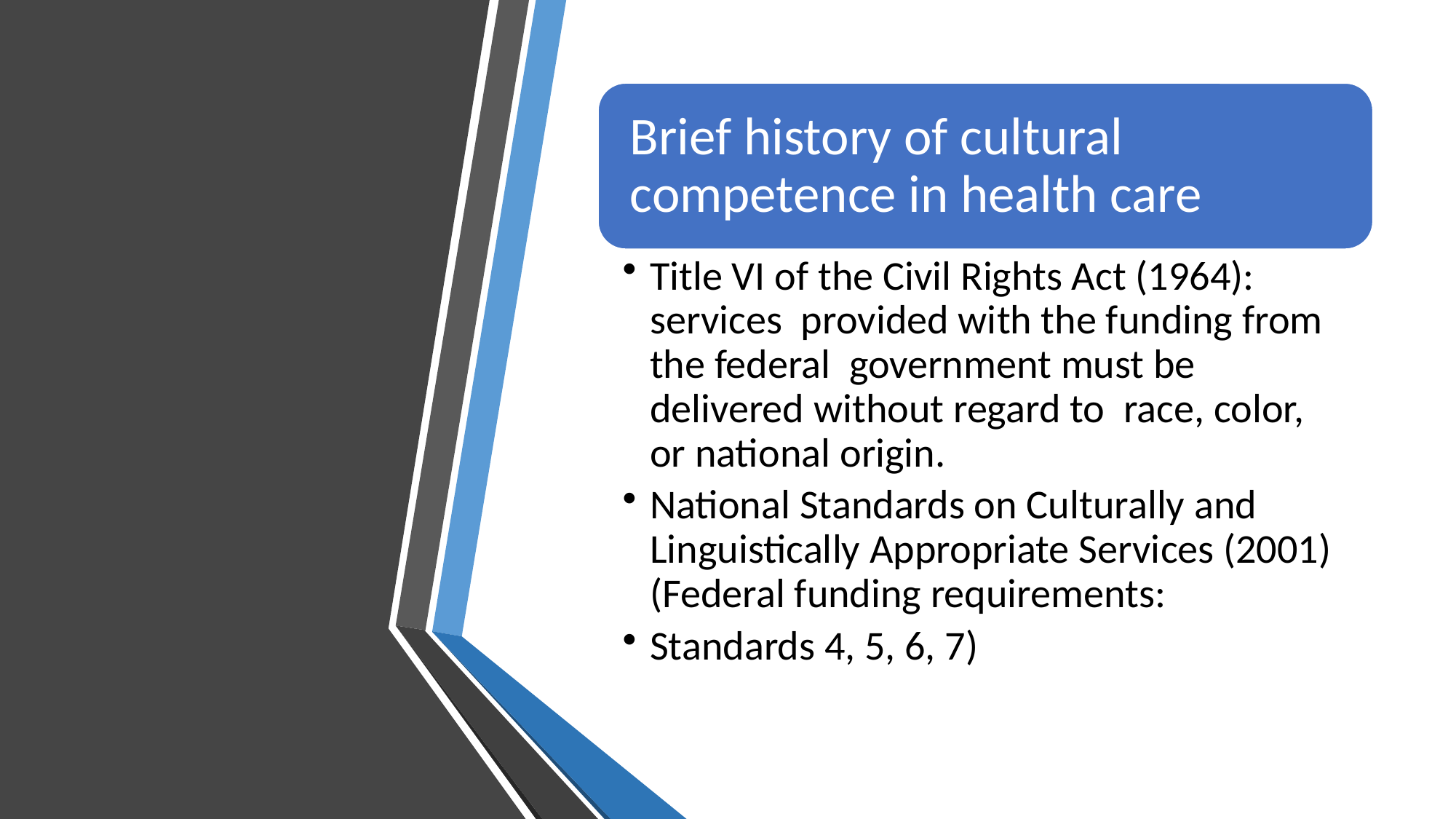

Brief history of cultural  competence in health care
Title VI of the Civil Rights Act (1964): services  provided with the funding from the federal  government must be delivered without regard to  race, color, or national origin.
National Standards on Culturally and  Linguistically Appropriate Services (2001)  (Federal funding requirements:
Standards 4, 5, 6, 7)